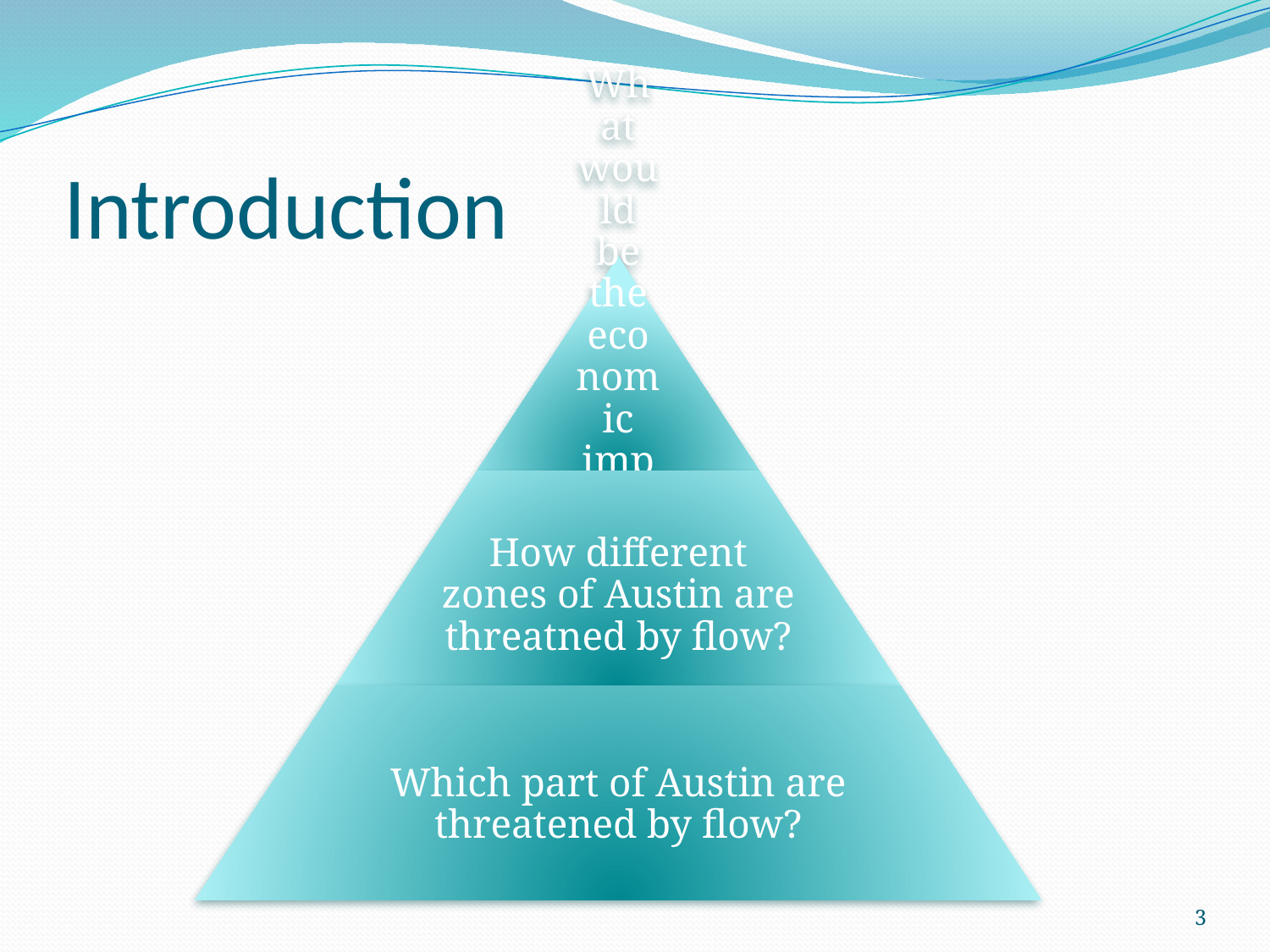

# Introduction
What would be the economic impacts of flood in Austin ?
How different zones of Austin are threatned by flow?
Which part of Austin are threatened by flow?
3